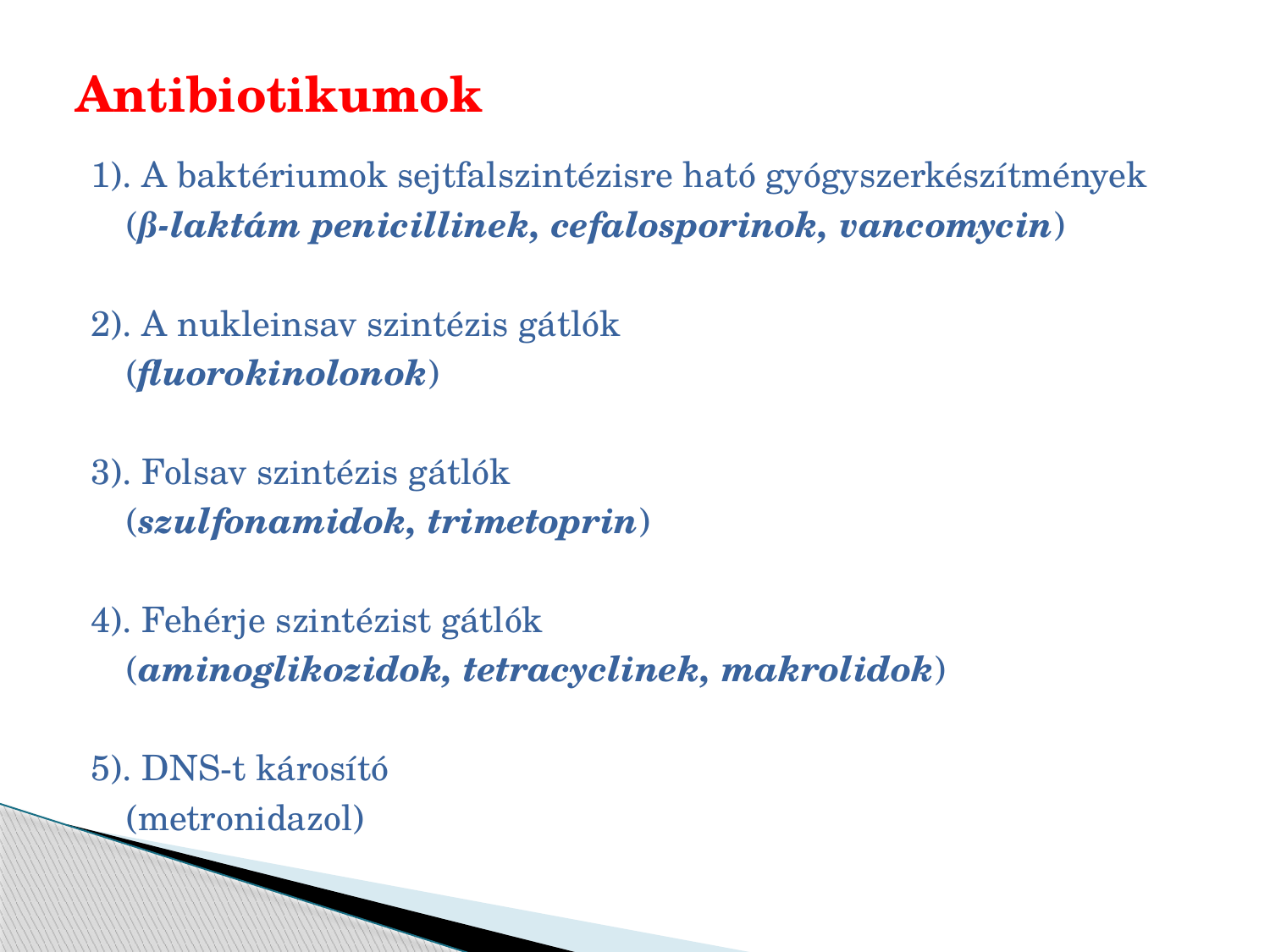

# Antibiotikumok
1). A baktériumok sejtfalszintézisre ható gyógyszerkészítmények
	(ß-laktám penicillinek, cefalosporinok, vancomycin)

2). A nukleinsav szintézis gátlók
	(fluorokinolonok)

3). Folsav szintézis gátlók
	(szulfonamidok, trimetoprin)

4). Fehérje szintézist gátlók
	(aminoglikozidok, tetracyclinek, makrolidok)

5). DNS-t károsító
	(metronidazol)